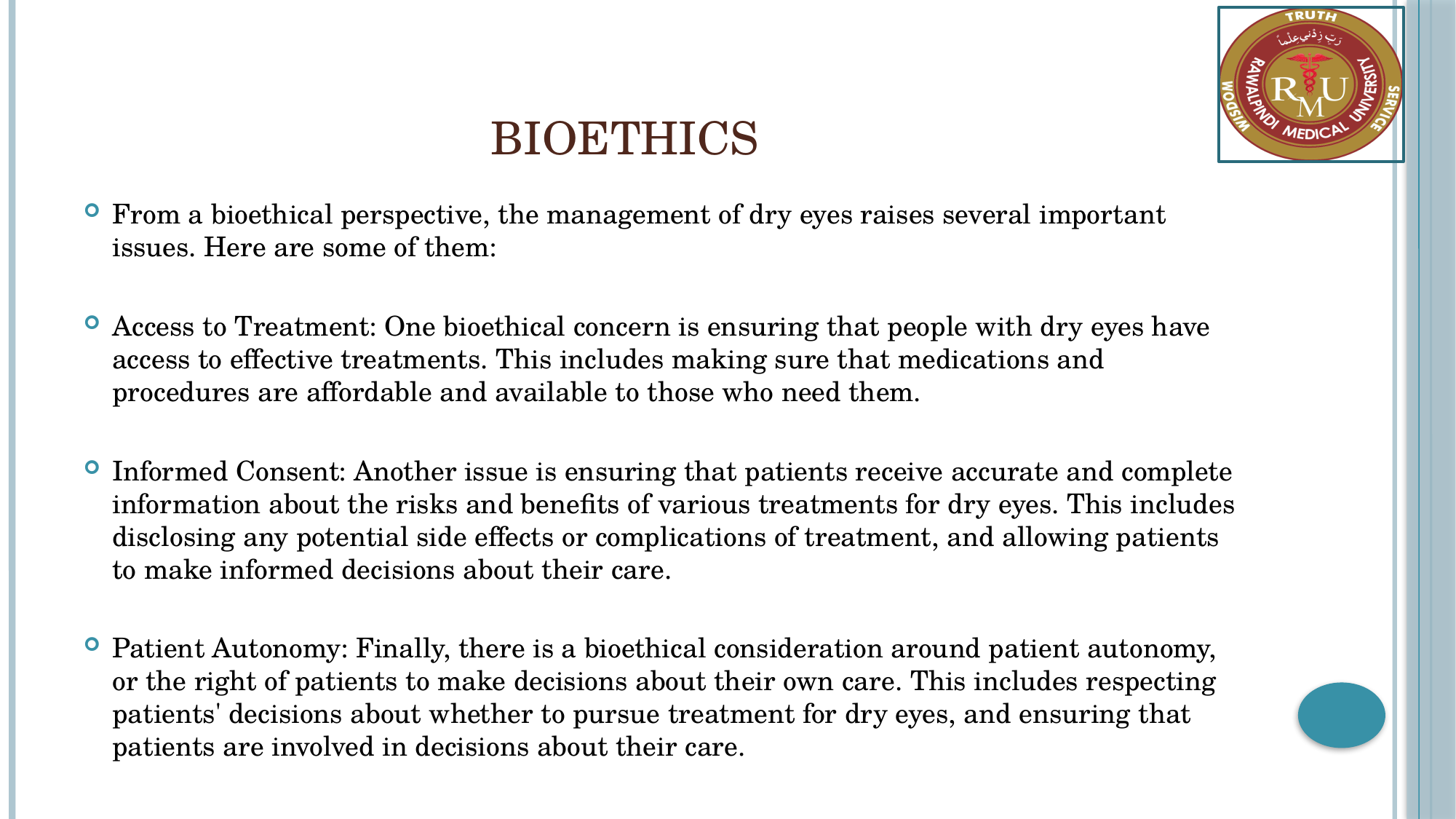

# Bioethics
From a bioethical perspective, the management of dry eyes raises several important issues. Here are some of them:

Access to Treatment: One bioethical concern is ensuring that people with dry eyes have access to effective treatments. This includes making sure that medications and procedures are affordable and available to those who need them.

Informed Consent: Another issue is ensuring that patients receive accurate and complete information about the risks and benefits of various treatments for dry eyes. This includes disclosing any potential side effects or complications of treatment, and allowing patients to make informed decisions about their care.

Patient Autonomy: Finally, there is a bioethical consideration around patient autonomy, or the right of patients to make decisions about their own care. This includes respecting patients' decisions about whether to pursue treatment for dry eyes, and ensuring that patients are involved in decisions about their care.